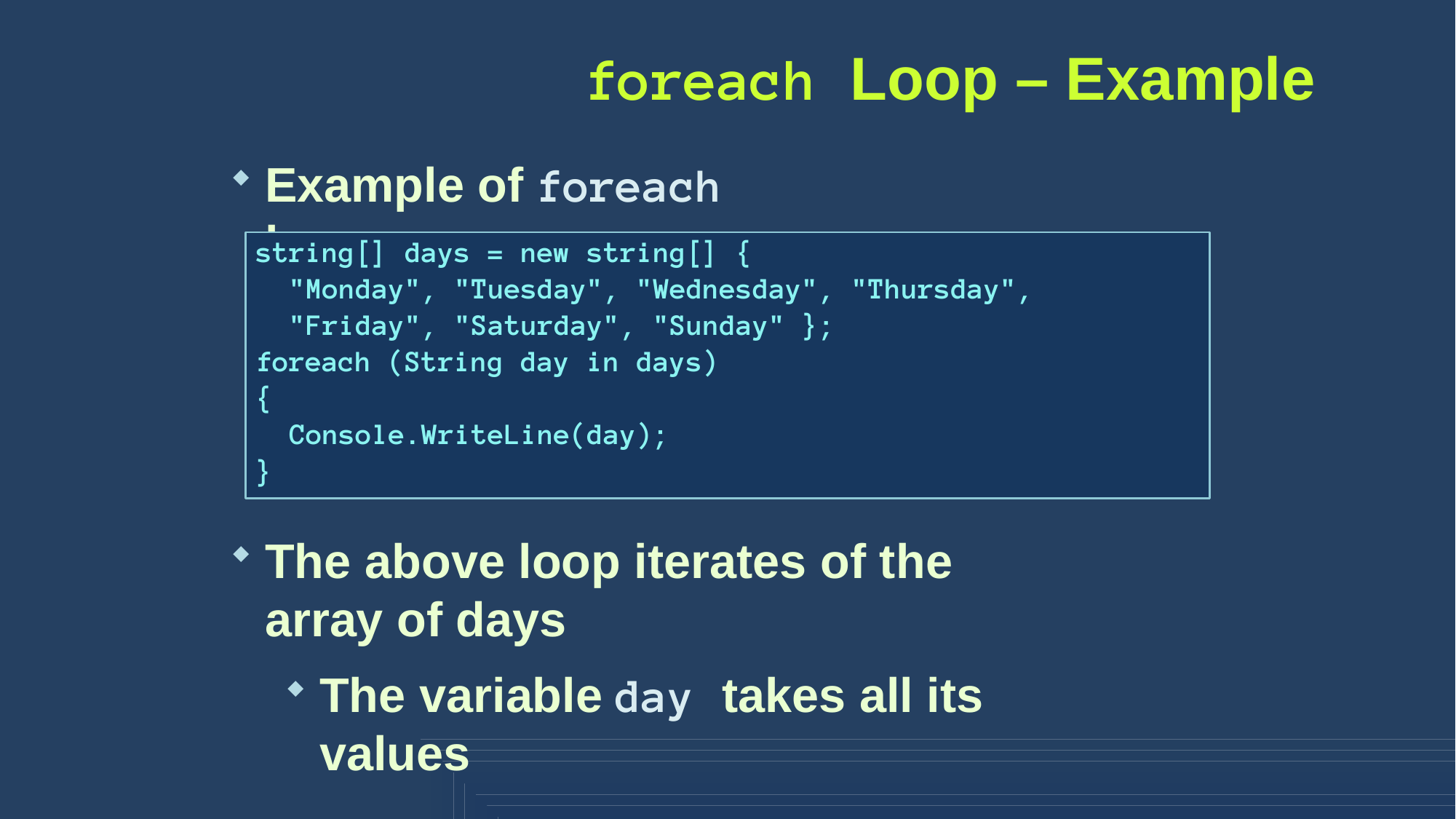

# foreach Loop – Example
Example of foreach loop:
string[] days = new string[] {
"Monday", "Tuesday", "Wednesday", "Thursday", "Friday", "Saturday", "Sunday" };
foreach (String day in days)
{
Console.WriteLine(day);
}

The above loop iterates of the array of days
The variable day takes all its values

39